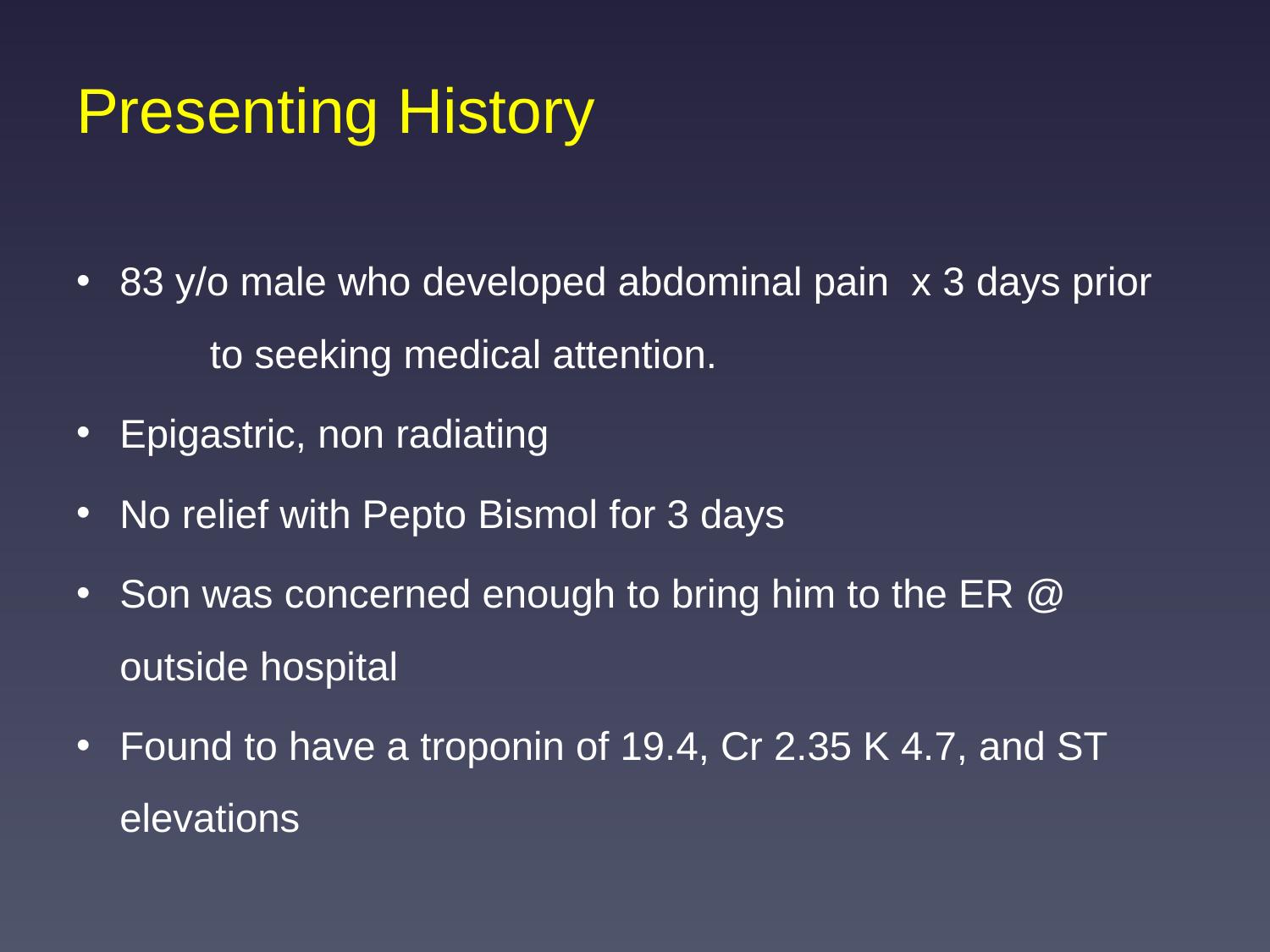

# Presenting History
83 y/o male who developed abdominal pain  x 3 days prior 	to seeking medical attention.
Epigastric, non radiating
No relief with Pepto Bismol for 3 days
Son was concerned enough to bring him to the ER @ outside hospital
Found to have a troponin of 19.4, Cr 2.35 K 4.7, and ST elevations